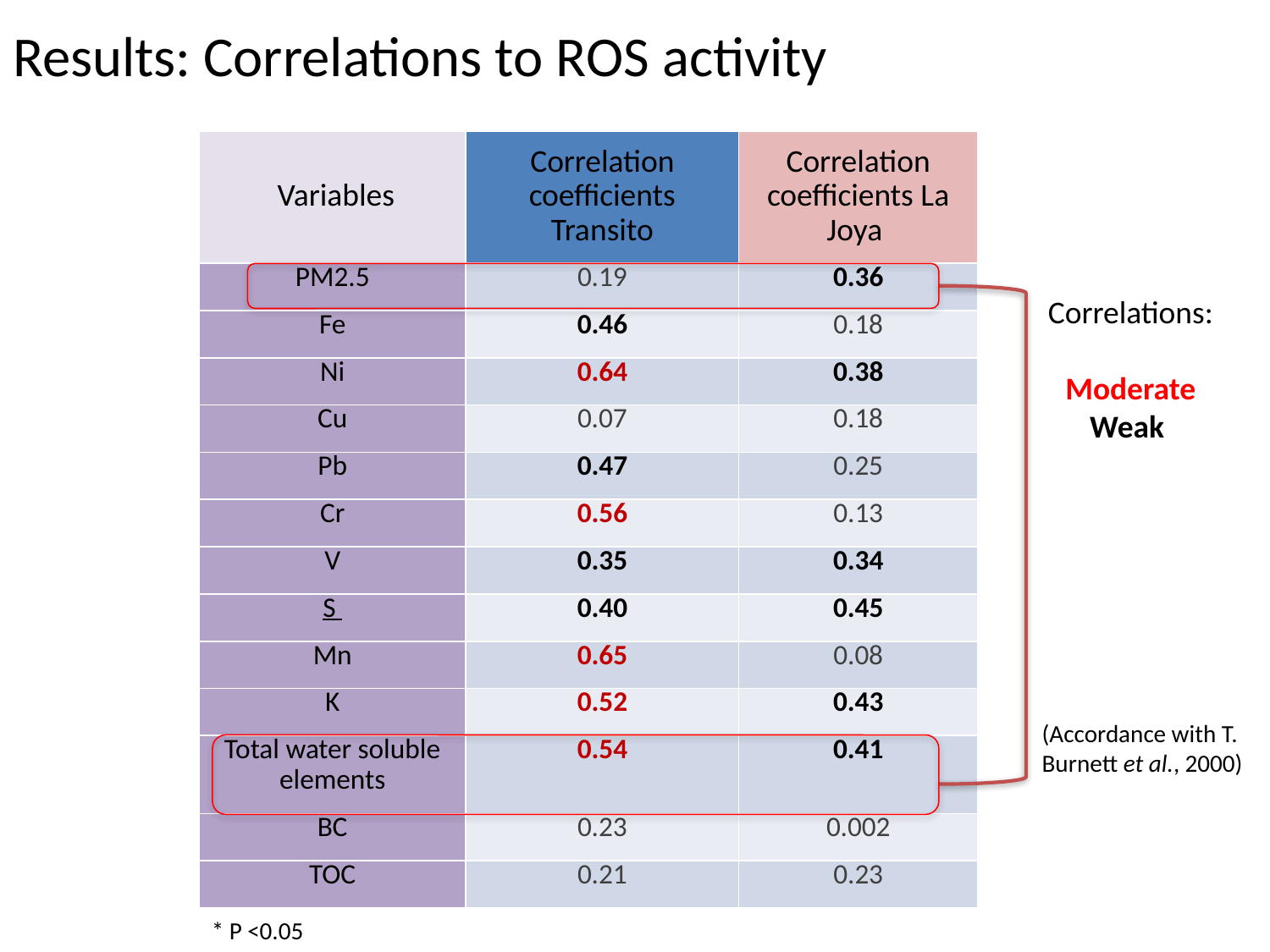

Results: Correlations to ROS activity
| Variables | Correlation coefficients Transito | Correlation coefficients La Joya |
| --- | --- | --- |
| PM2.5 | 0.19 | 0.36 |
| Fe | 0.46 | 0.18 |
| Ni | 0.64 | 0.38 |
| Cu | 0.07 | 0.18 |
| Pb | 0.47 | 0.25 |
| Cr | 0.56 | 0.13 |
| V | 0.35 | 0.34 |
| S | 0.40 | 0.45 |
| Mn | 0.65 | 0.08 |
| K | 0.52 | 0.43 |
| Total water soluble elements | 0.54 | 0.41 |
| BC | 0.23 | 0.002 |
| TOC | 0.21 | 0.23 |

Correlations:

Moderate
Weak
(Accordance with T. Burnett et al., 2000)

* P <0.05